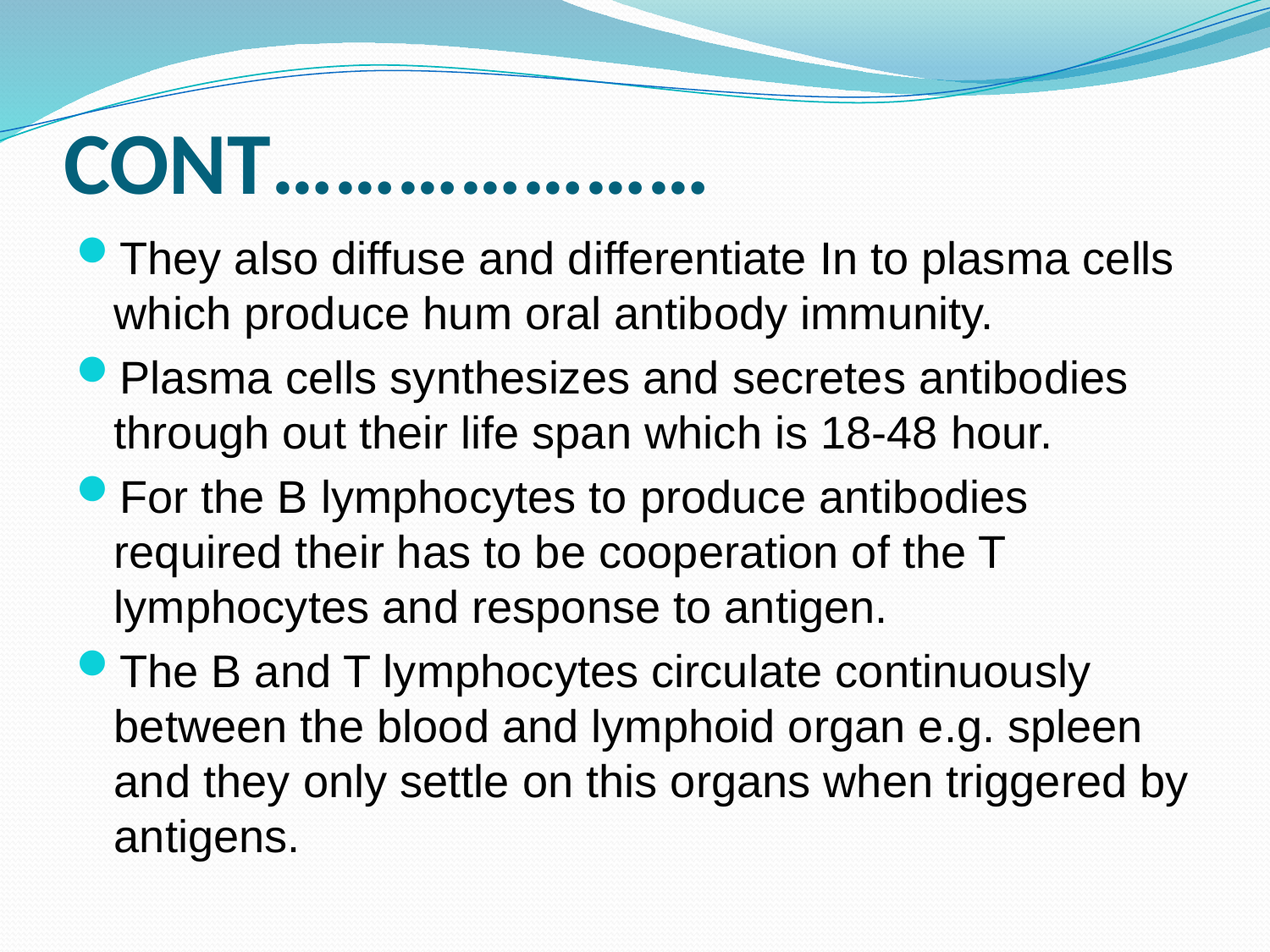

# CONT…………………
They also diffuse and differentiate In to plasma cells which produce hum oral antibody immunity.
Plasma cells synthesizes and secretes antibodies through out their life span which is 18-48 hour.
For the B lymphocytes to produce antibodies required their has to be cooperation of the T lymphocytes and response to antigen.
The B and T lymphocytes circulate continuously between the blood and lymphoid organ e.g. spleen and they only settle on this organs when triggered by antigens.